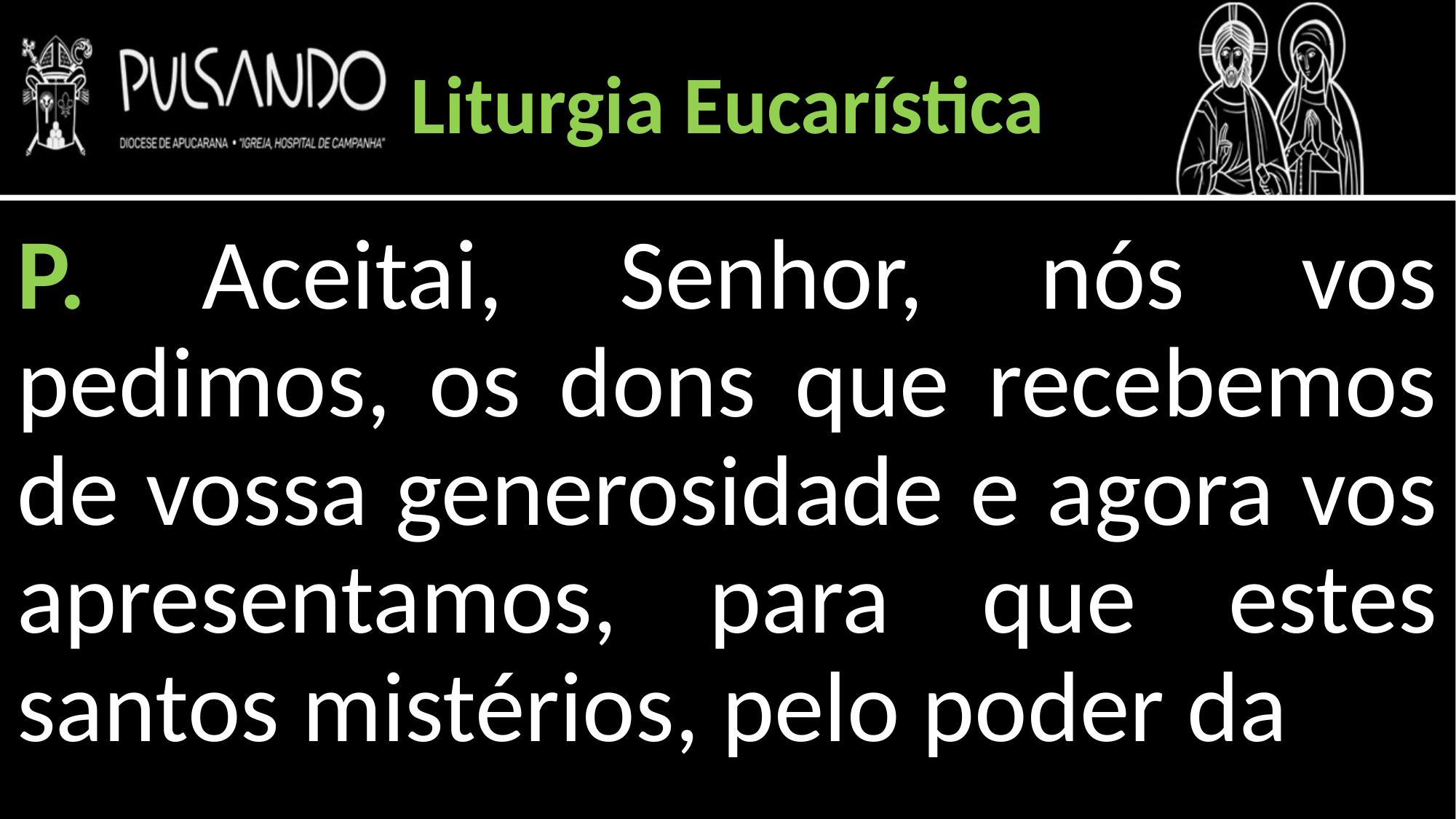

Liturgia Eucarística
P. Aceitai, Senhor, nós vos pedimos, os dons que recebemos de vossa generosidade e agora vos apresentamos, para que estes santos mistérios, pelo poder da